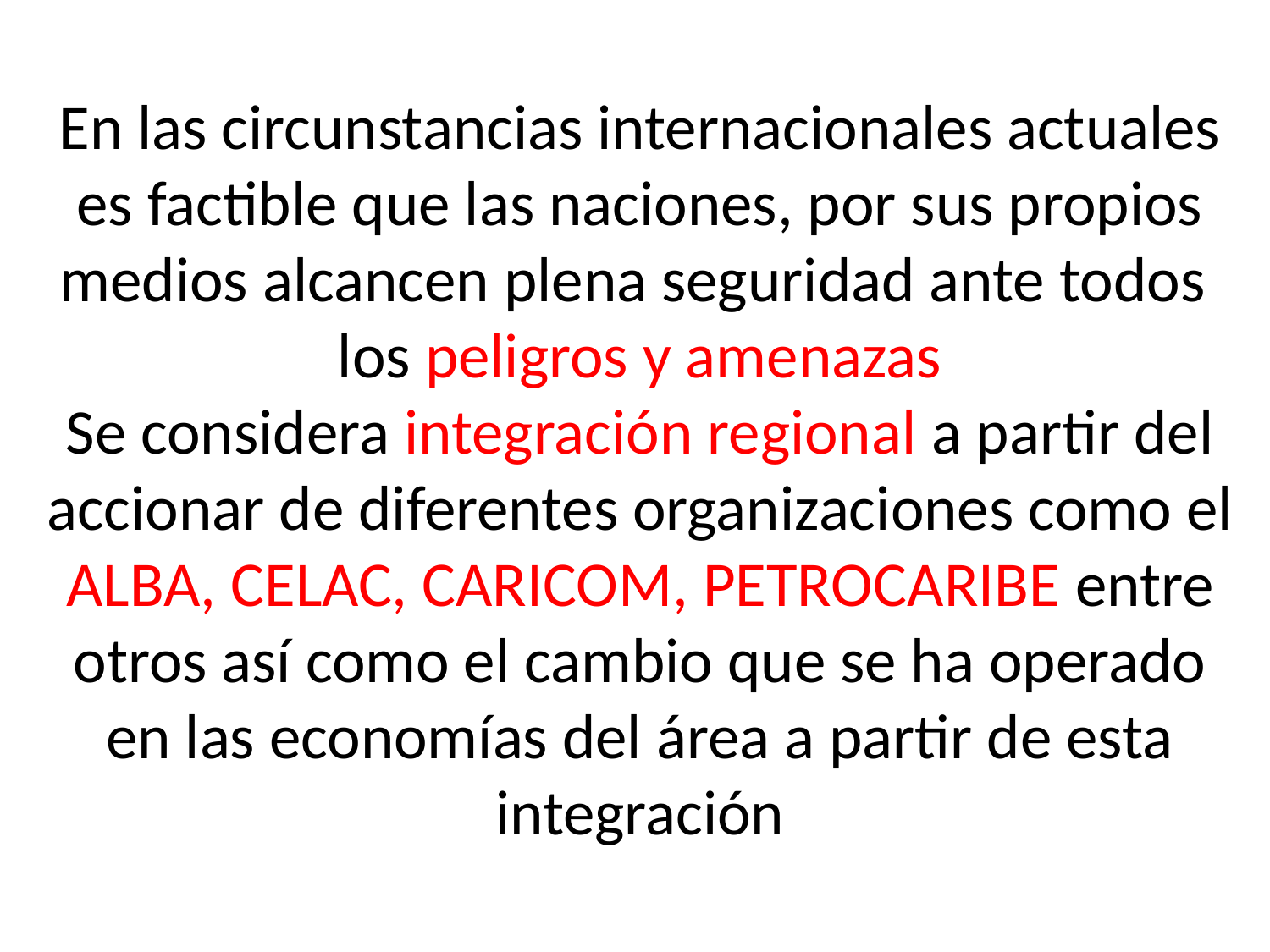

# En las circunstancias internacionales actuales es factible que las naciones, por sus propios medios alcancen plena seguridad ante todos  los peligros y amenazas Se considera integración regional a partir del accionar de diferentes organizaciones como el ALBA, CELAC, CARICOM, PETROCARIBE entre otros así como el cambio que se ha operado en las economías del área a partir de esta integración